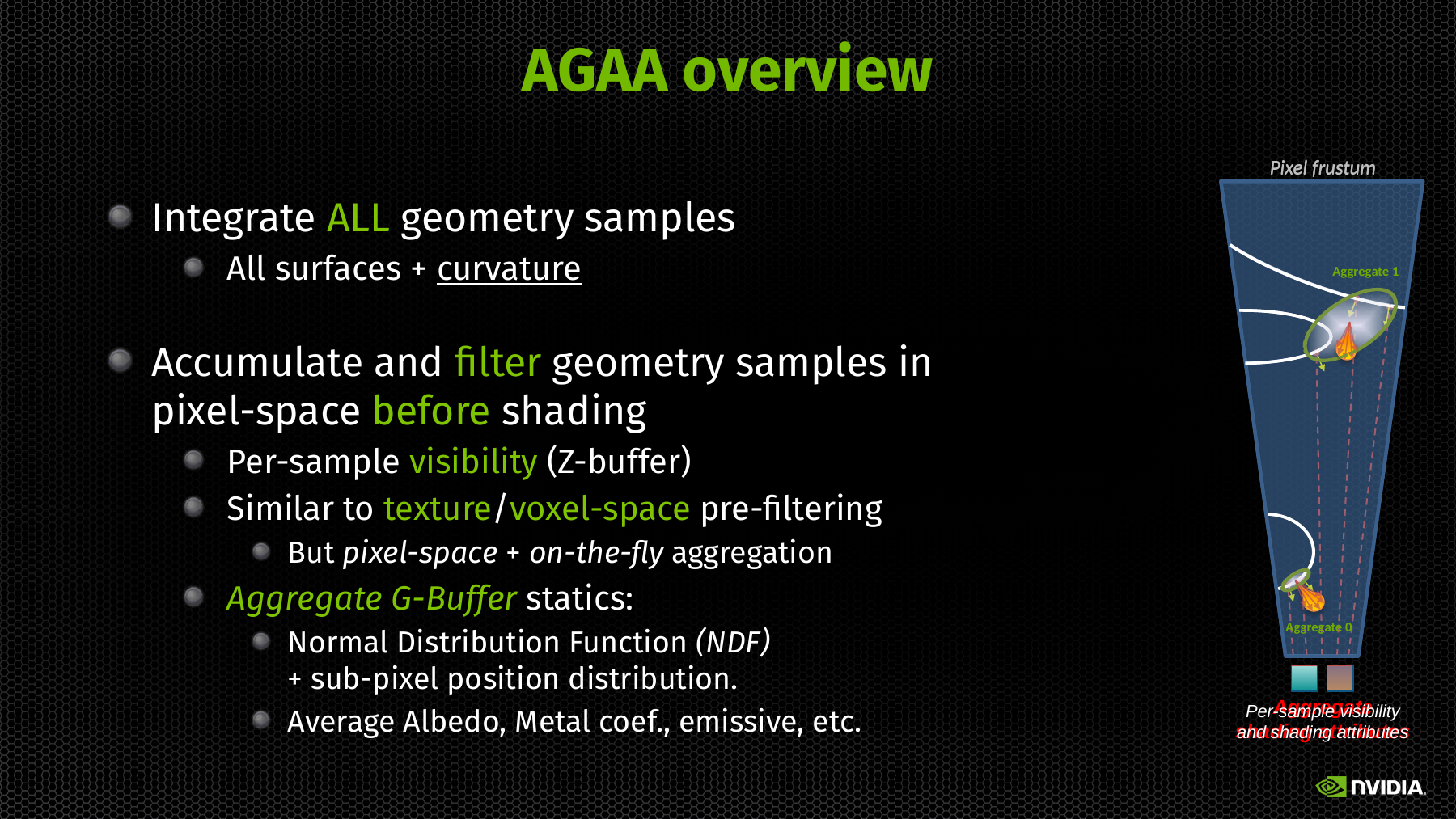

# AGAA overview
Pixel frustum

Pixel frustum

Aggregate 1

Aggregate 0

Integrate ALL geometry samples
All surfaces + curvature
Accumulate and filter geometry samples in pixel-space before shading
Per-sample visibility (Z-buffer)
Similar to texture/voxel-space pre-filtering
But pixel-space + on-the-fly aggregation
Aggregate G-Buffer statics:
Normal Distribution Function (NDF)
+ sub-pixel position distribution.
Average Albedo, Metal coef., emissive, etc.

Aggregate shading attributes
Per-sample visibility and shading attributes